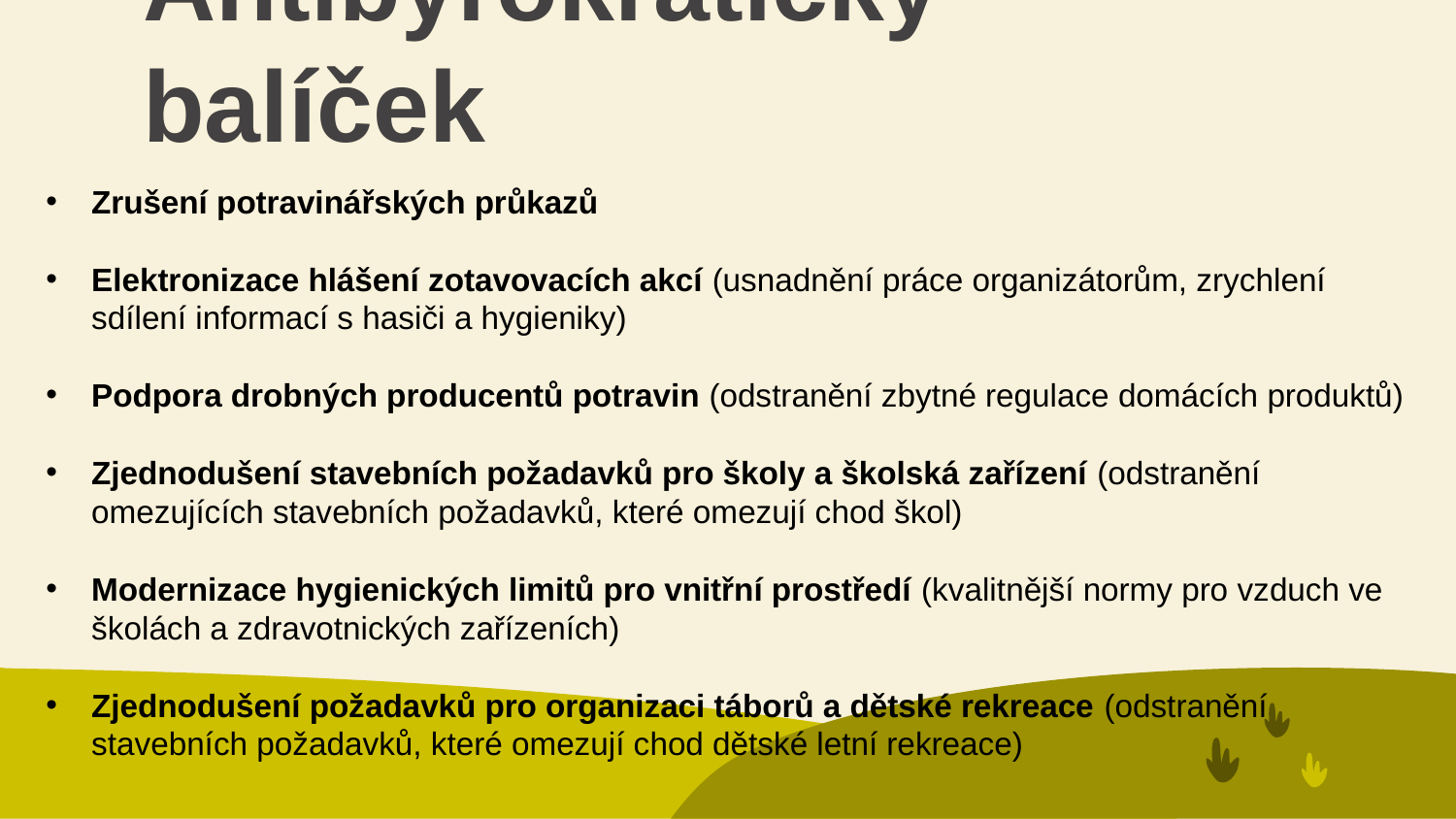

Antibyrokratický balíček
Zrušení potravinářských průkazů

Elektronizace hlášení zotavovacích akcí (usnadnění práce organizátorům, zrychlení sdílení informací s hasiči a hygieniky)
Podpora drobných producentů potravin (odstranění zbytné regulace domácích produktů)

Zjednodušení stavebních požadavků pro školy a školská zařízení (odstranění omezujících stavebních požadavků, které omezují chod škol)

Modernizace hygienických limitů pro vnitřní prostředí (kvalitnější normy pro vzduch ve školách a zdravotnických zařízeních)

Zjednodušení požadavků pro organizaci táborů a dětské rekreace (odstranění stavebních požadavků, které omezují chod dětské letní rekreace)